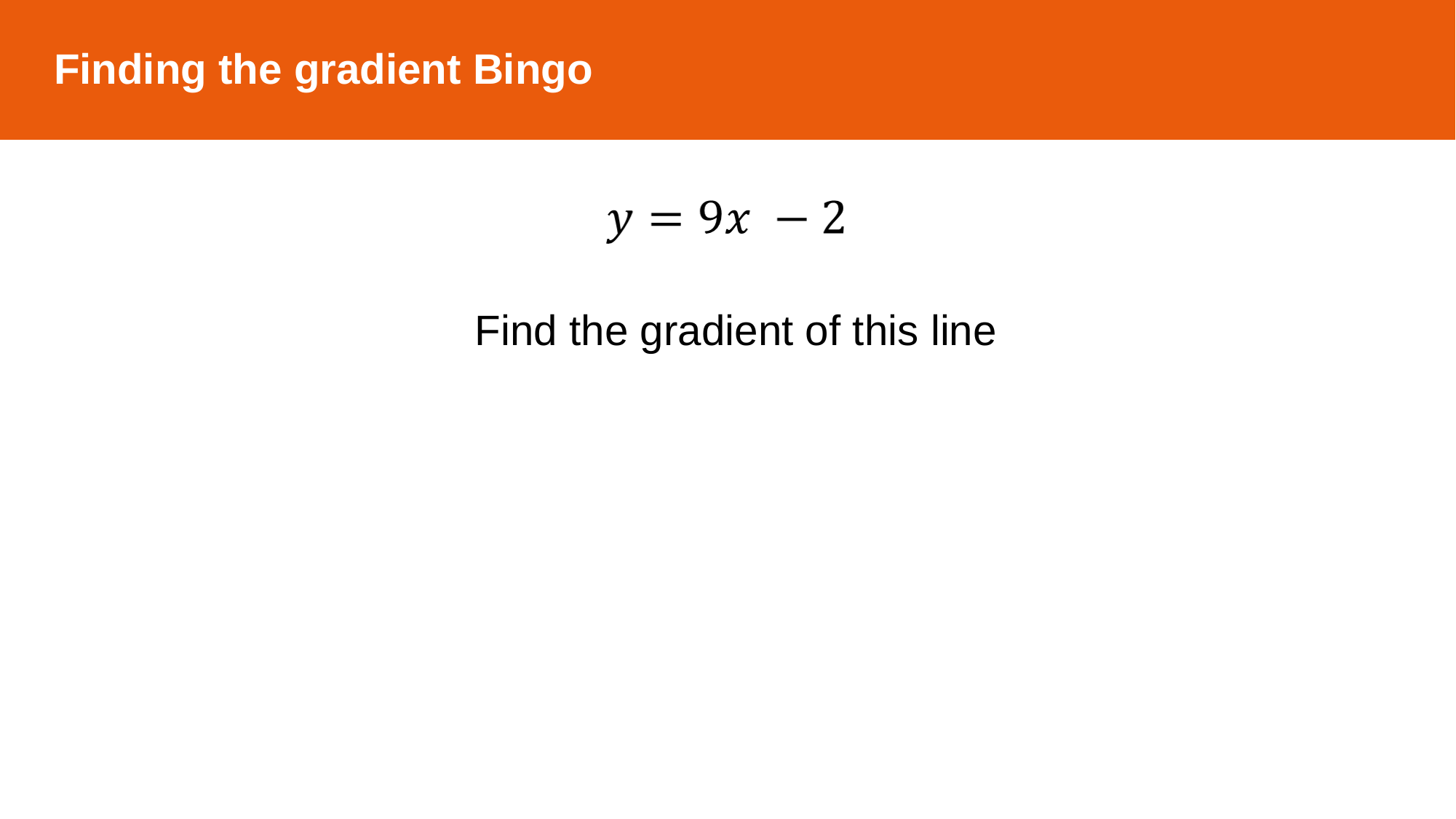

Finding the gradient Bingo

Find the gradient of this line